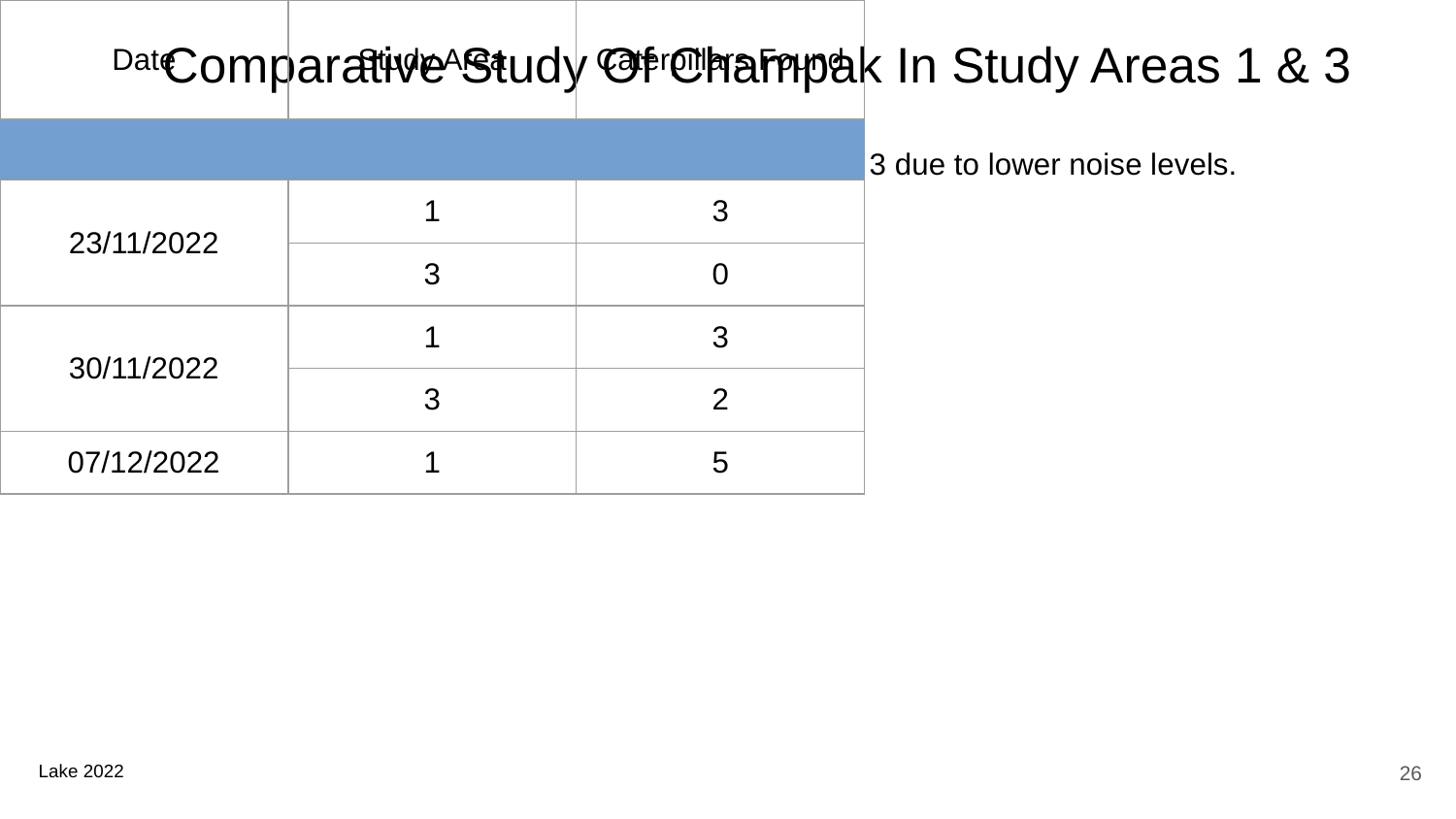

# Comparative Study Of Champak In Study Areas 1 & 3

Area 1 is more ideal for butterflies that area 3 due to lower noise levels.
| Date | Study Area | Caterpillars Found |
| --- | --- | --- |
|  |  |  |
| 23/11/2022 | 1 | 3 |
|  | 3 | 0 |
| 30/11/2022 | 1 | 3 |
|  | 3 | 2 |
| 07/12/2022 | 1 | 5 |
|  | 3 | 2 |
26